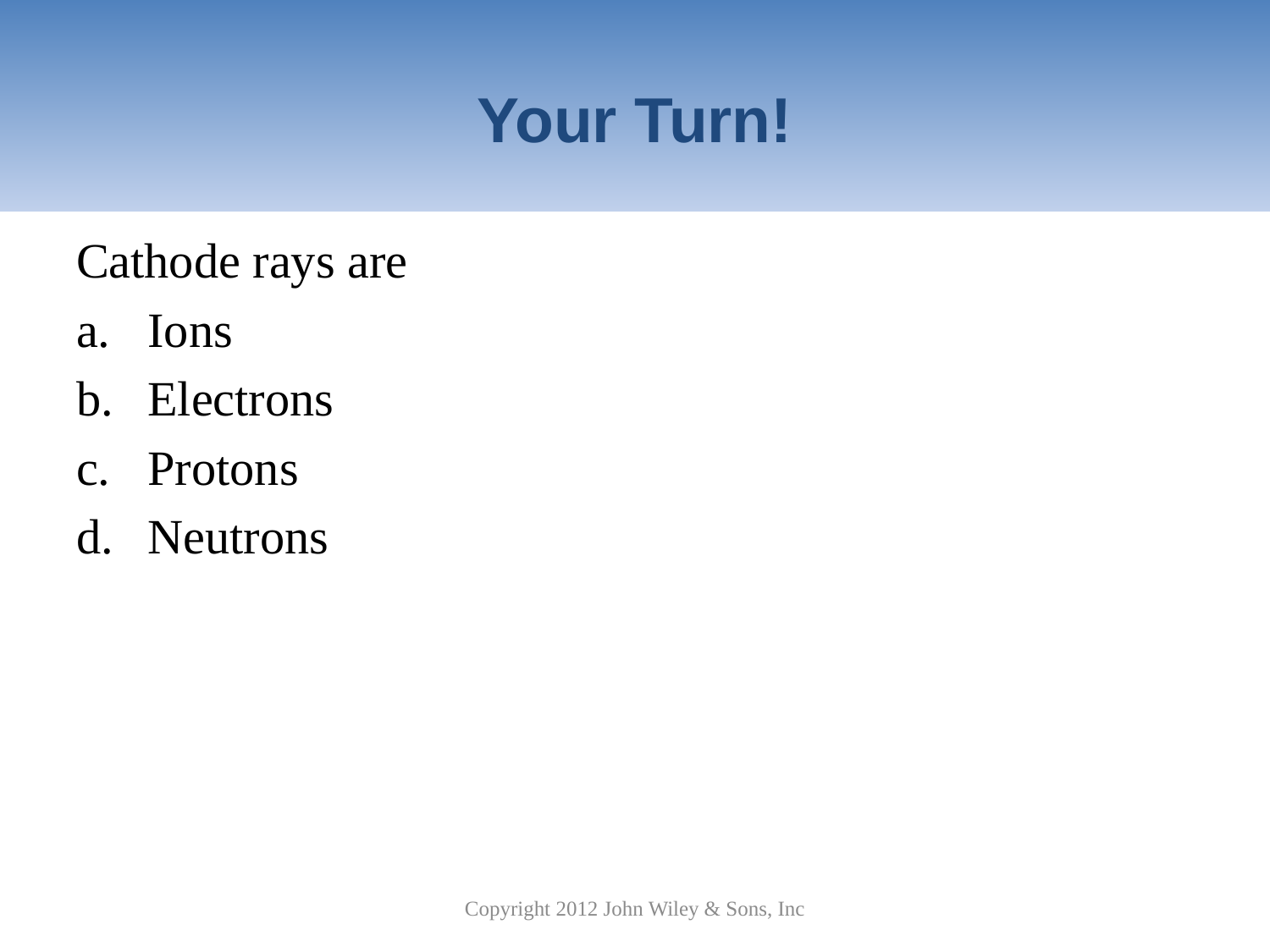

# Your Turn!
Cathode rays are
Ions
Electrons
Protons
Neutrons

Copyright 2012 John Wiley & Sons, Inc